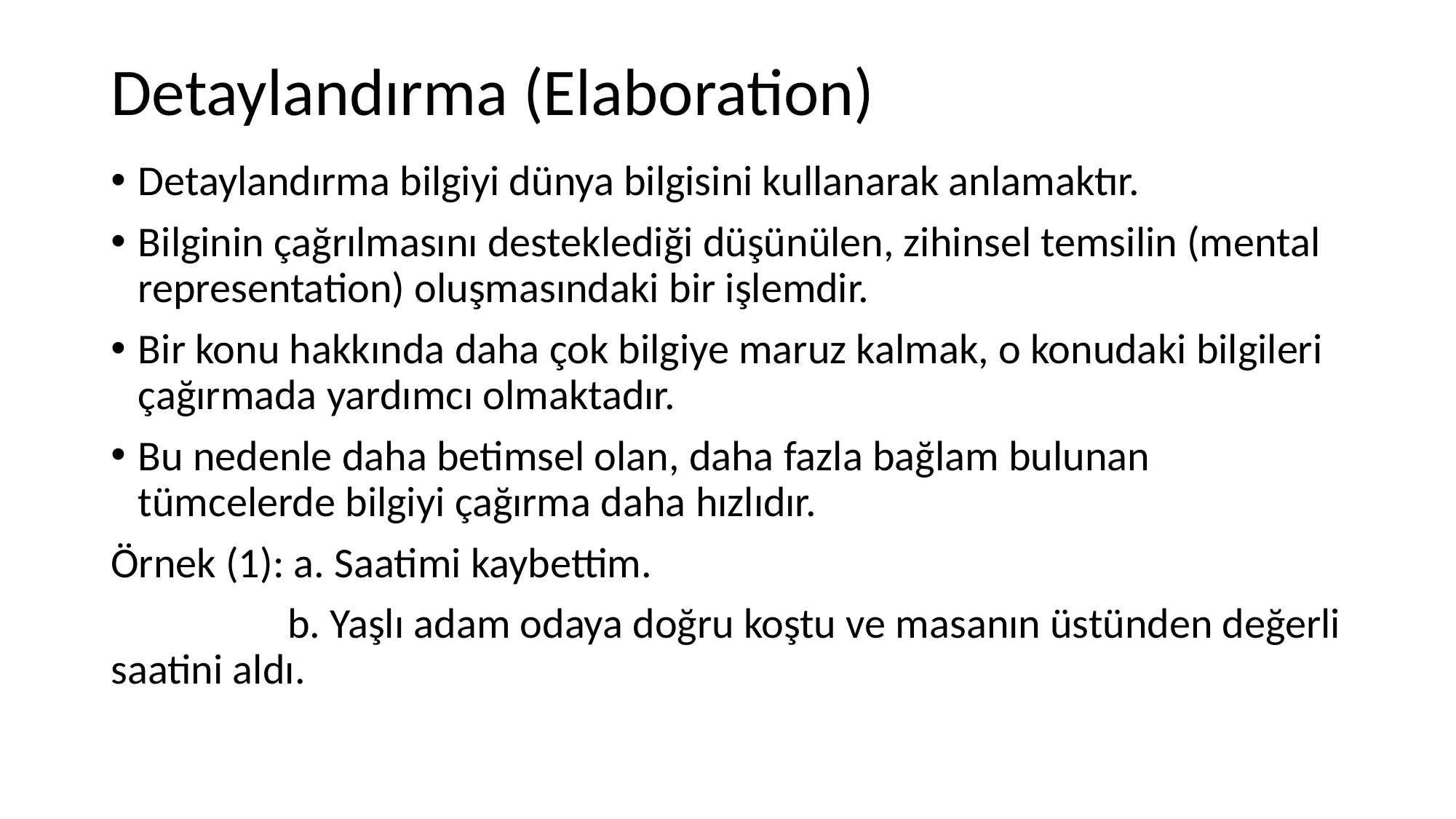

# Detaylandırma (Elaboration)
Detaylandırma bilgiyi dünya bilgisini kullanarak anlamaktır.
Bilginin çağrılmasını desteklediği düşünülen, zihinsel temsilin (mental representation) oluşmasındaki bir işlemdir.
Bir konu hakkında daha çok bilgiye maruz kalmak, o konudaki bilgileri çağırmada yardımcı olmaktadır.
Bu nedenle daha betimsel olan, daha fazla bağlam bulunan tümcelerde bilgiyi çağırma daha hızlıdır.
Örnek (1): a. Saatimi kaybettim.
	       b. Yaşlı adam odaya doğru koştu ve masanın üstünden değerli saatini aldı.